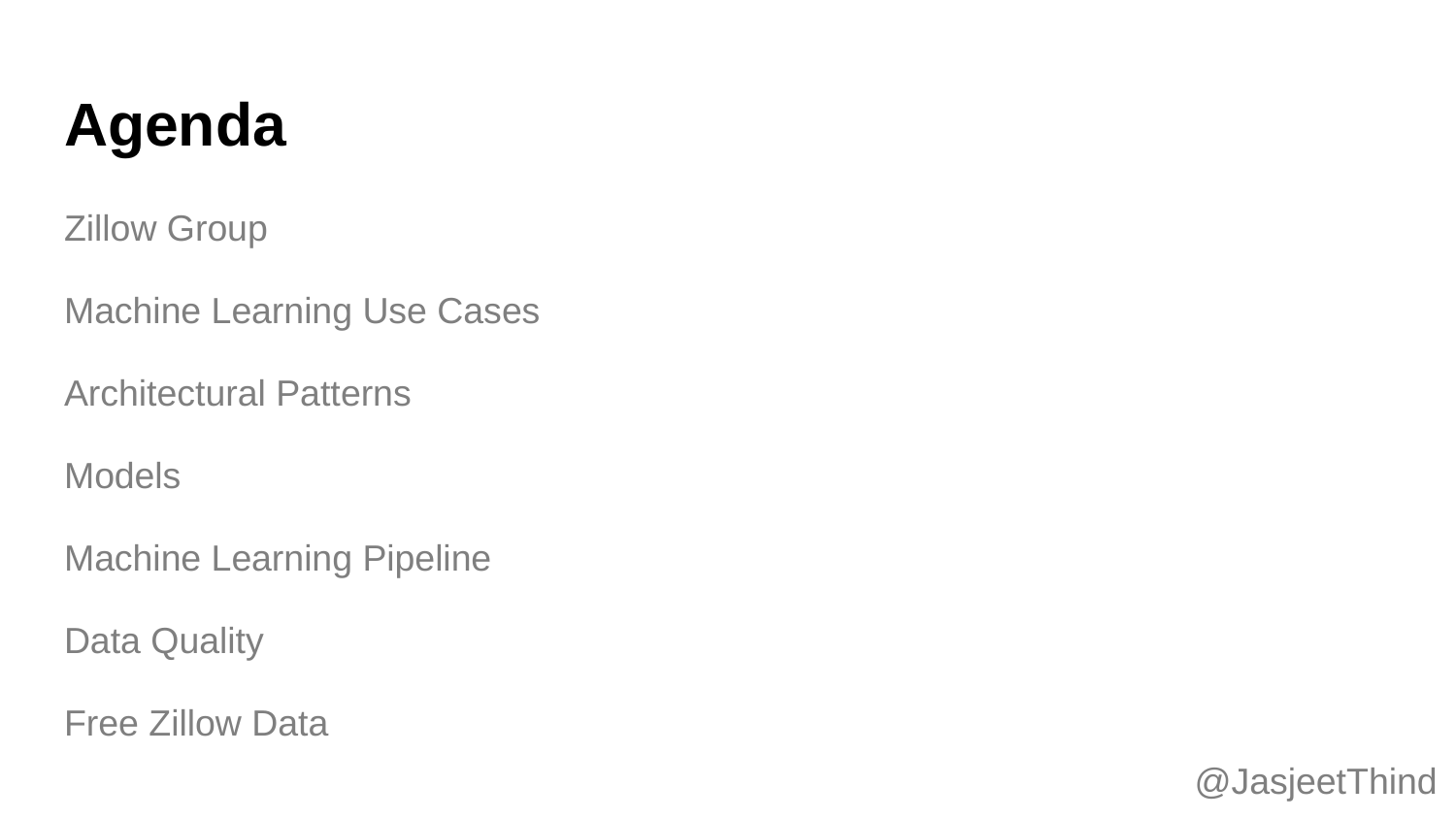

# Agenda
Zillow Group
Machine Learning Use Cases
Architectural Patterns
Models
Machine Learning Pipeline
Data Quality
Free Zillow Data
@JasjeetThind